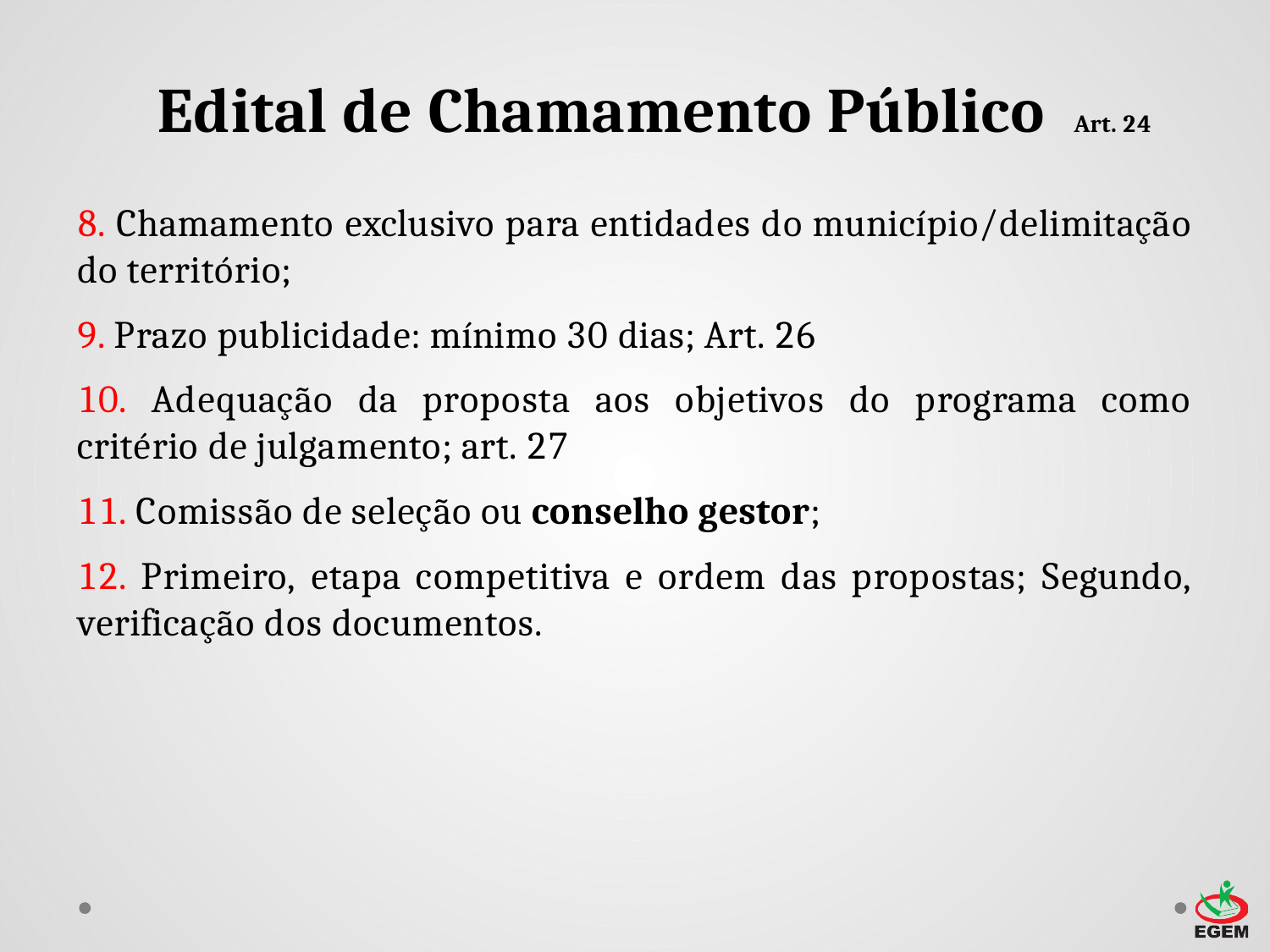

Edital de Chamamento Público  Art. 24
8. Chamamento exclusivo para entidades do município/delimitação do território;
9. Prazo publicidade: mínimo 30 dias; Art. 26
10. Adequação da proposta aos objetivos do programa como critério de julgamento; art. 27
11. Comissão de seleção ou conselho gestor;
12. Primeiro, etapa competitiva e ordem das propostas; Segundo, verificação dos documentos.